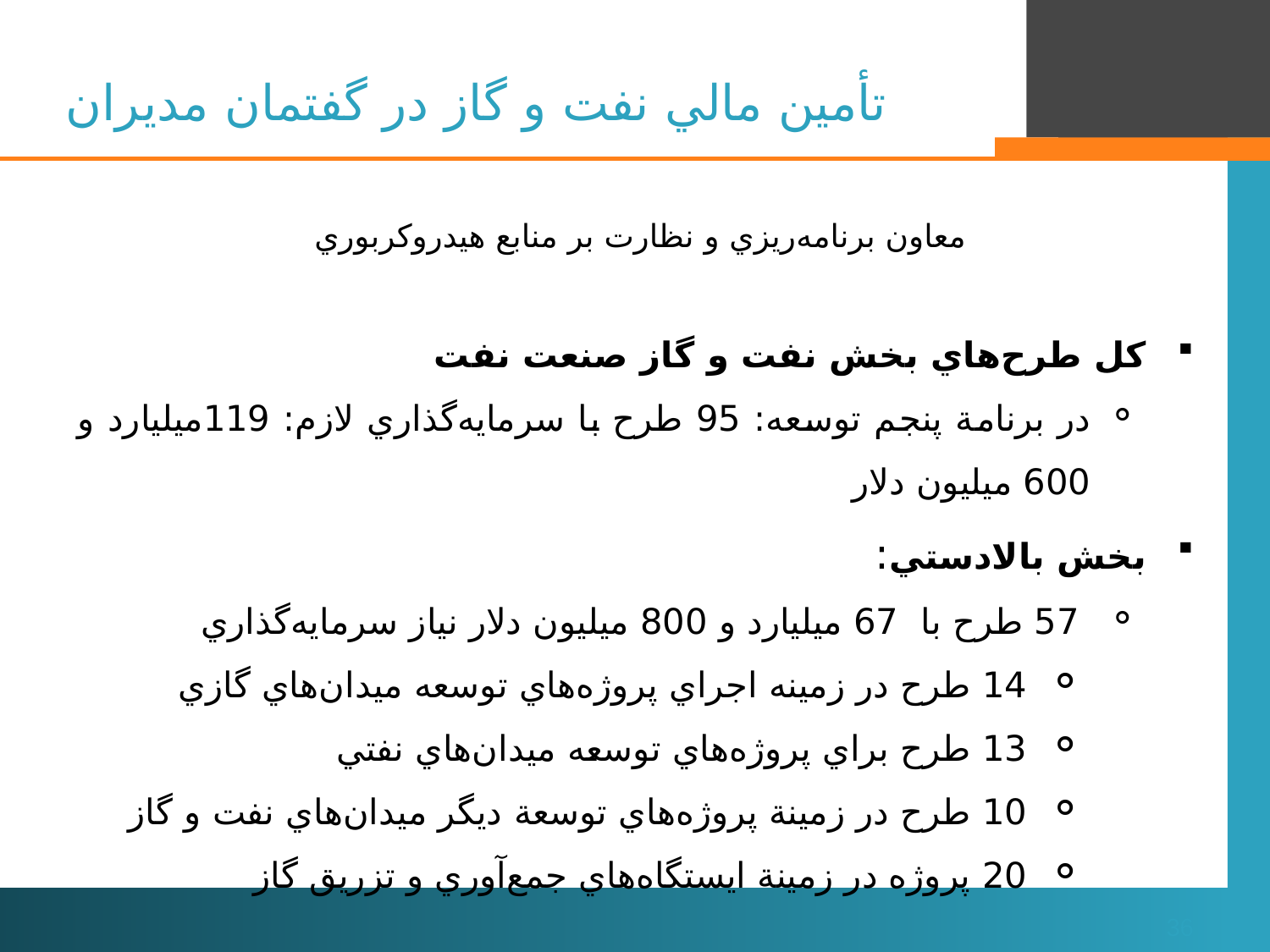

# تأمين مالي نفت و گاز در گفتمان مديران
معاون برنامه‌ريزي و نظارت بر منابع هيدروکربوري

کل طرح‌هاي بخش نفت و گاز صنعت نفت
در برنامة پنجم توسعه: 95 طرح با سرمايه‌گذاري لازم: 119ميليارد و 600 ميليون دلار
بخش بالادستي:
 57 طرح با  67 ميليارد و 800 ميليون دلار نياز سرمايه‌گذاري
14 طرح در زمينه اجراي پروژه‌هاي توسعه ميدان‌هاي گازي
13 طرح براي پروژه‌هاي توسعه ميدان‌هاي نفتي
10 طرح در زمينة پروژه‌هاي توسعة ديگر ميدان‌هاي نفت و گاز
20 پروژه در زمينة ايستگاه‌هاي جمع‌آوري و تزريق گاز
36